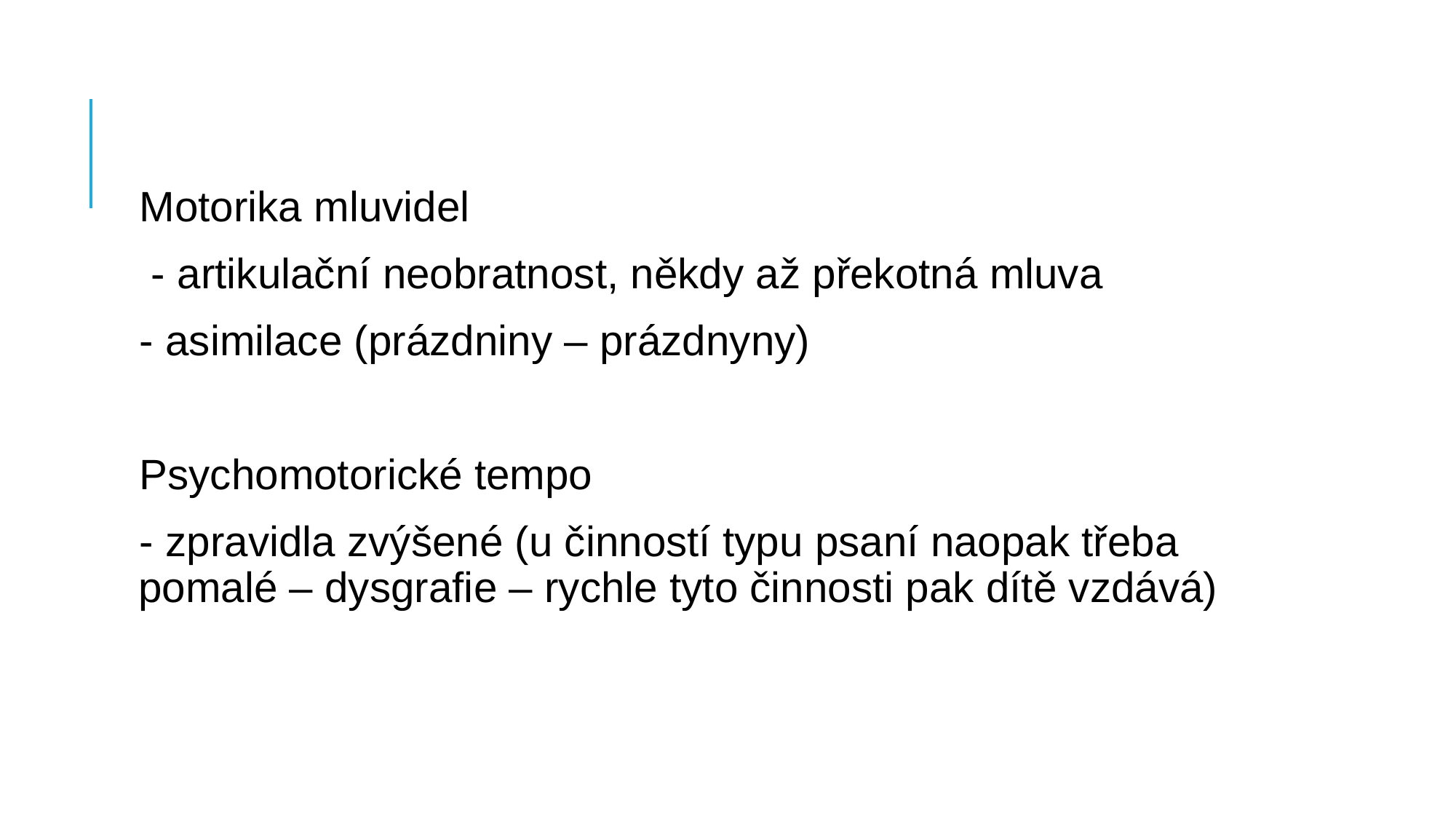

#
Motorika mluvidel
 - artikulační neobratnost, někdy až překotná mluva
- asimilace (prázdniny – prázdnyny)

Psychomotorické tempo
- zpravidla zvýšené (u činností typu psaní naopak třeba pomalé – dysgrafie – rychle tyto činnosti pak dítě vzdává)